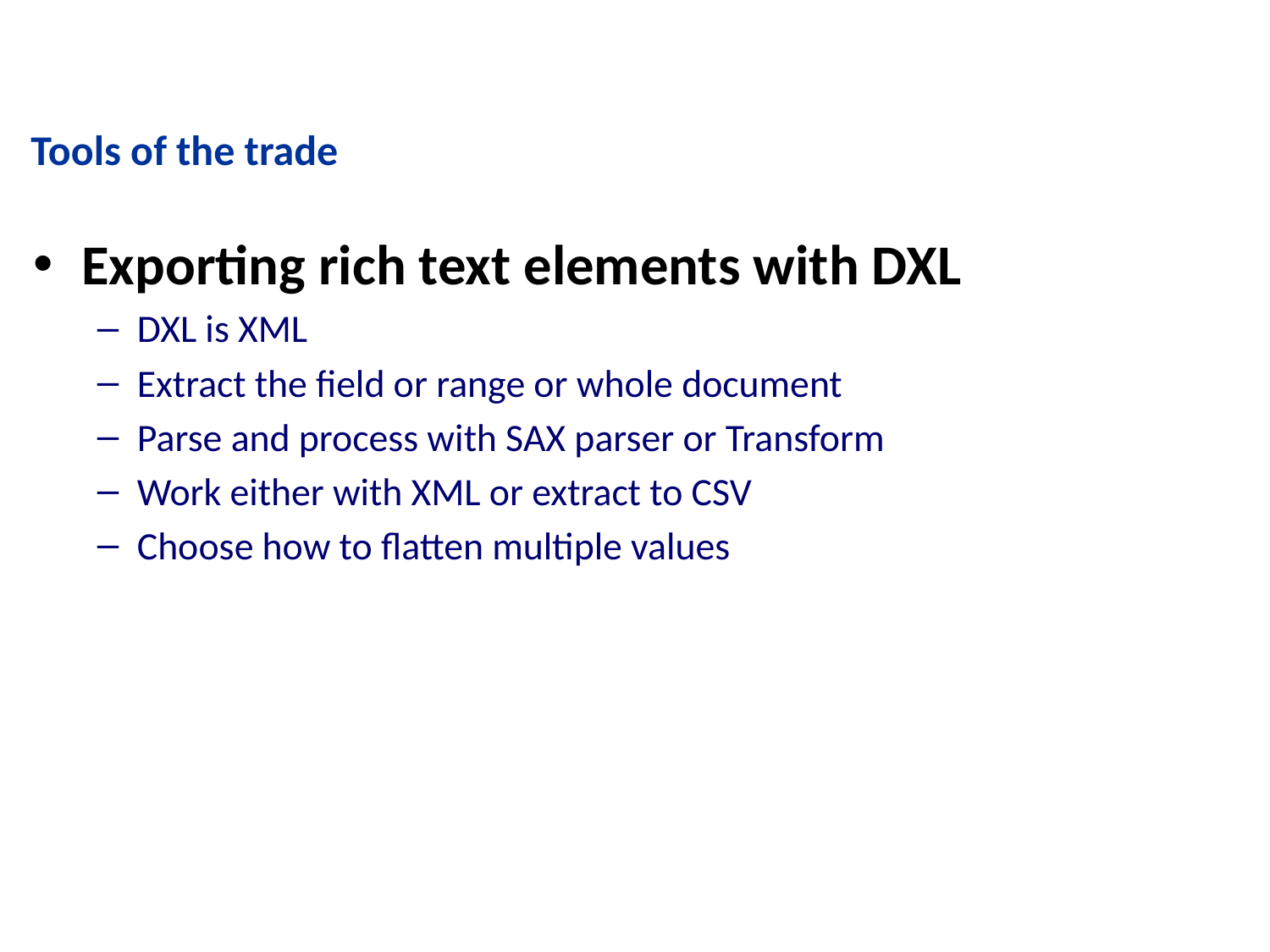

Tools of the trade
Exporting rich text elements with DXL
DXL is XML
Extract the field or range or whole document
Parse and process with SAX parser or Transform
Work either with XML or extract to CSV
Choose how to flatten multiple values